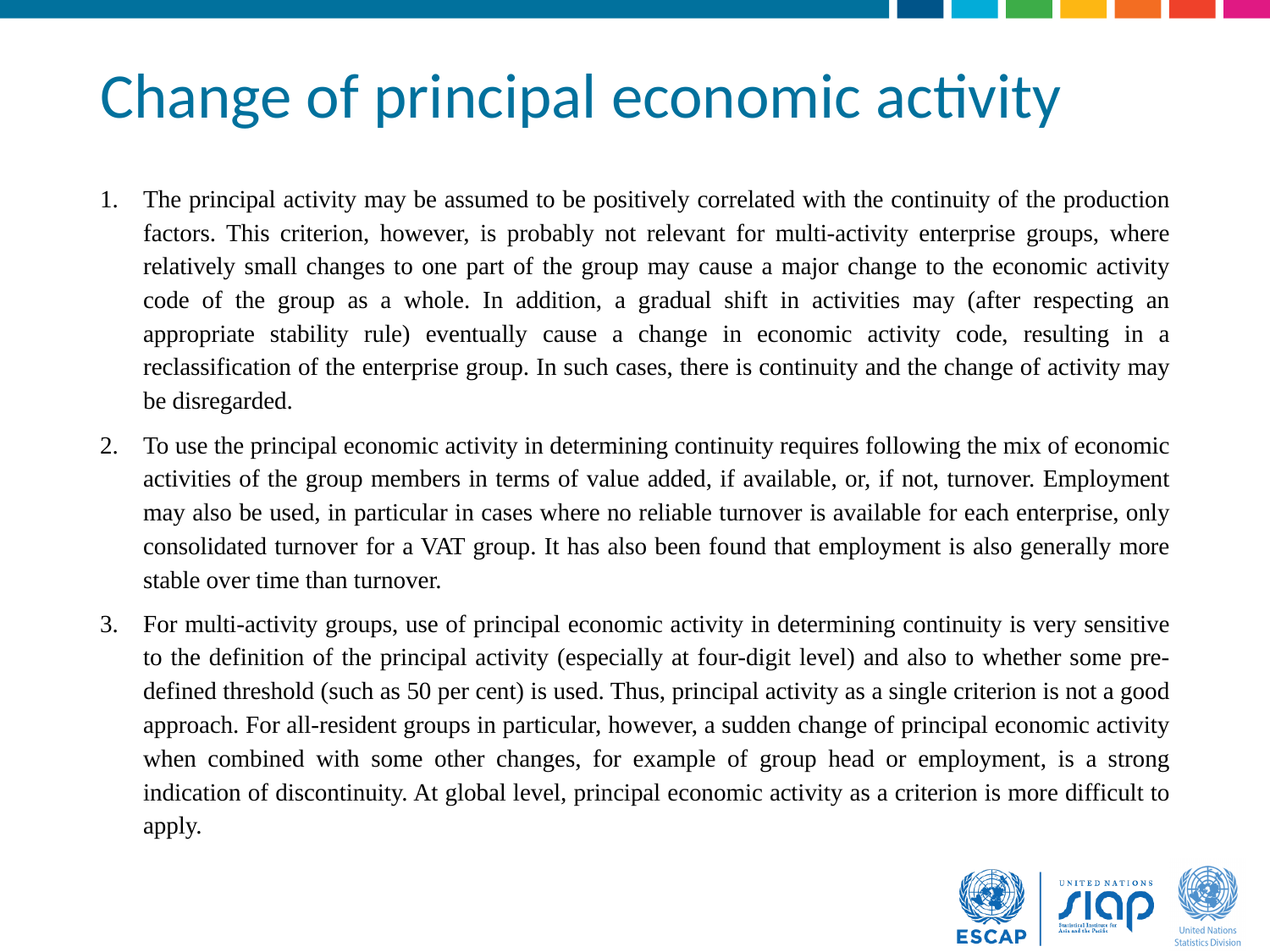

# Change of principal economic activity
The principal activity may be assumed to be positively correlated with the continuity of the production factors. This criterion, however, is probably not relevant for multi-activity enterprise groups, where relatively small changes to one part of the group may cause a major change to the economic activity code of the group as a whole. In addition, a gradual shift in activities may (after respecting an appropriate stability rule) eventually cause a change in economic activity code, resulting in a reclassification of the enterprise group. In such cases, there is continuity and the change of activity may be disregarded.
To use the principal economic activity in determining continuity requires following the mix of economic activities of the group members in terms of value added, if available, or, if not, turnover. Employment may also be used, in particular in cases where no reliable turnover is available for each enterprise, only consolidated turnover for a VAT group. It has also been found that employment is also generally more stable over time than turnover.
For multi-activity groups, use of principal economic activity in determining continuity is very sensitive to the definition of the principal activity (especially at four-digit level) and also to whether some pre-defined threshold (such as 50 per cent) is used. Thus, principal activity as a single criterion is not a good approach. For all-resident groups in particular, however, a sudden change of principal economic activity when combined with some other changes, for example of group head or employment, is a strong indication of discontinuity. At global level, principal economic activity as a criterion is more difficult to apply.